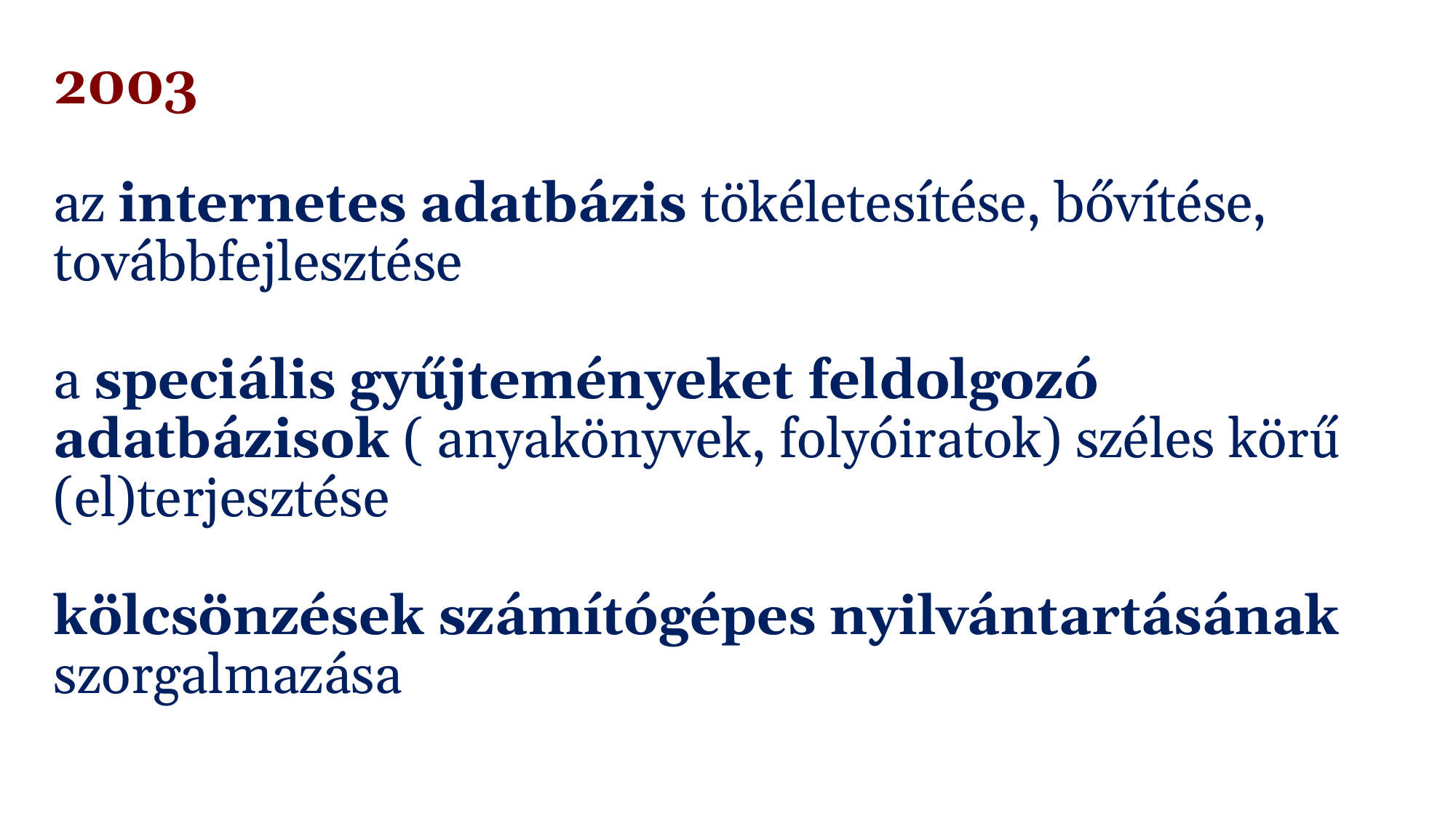

# 2003 az internetes adatbázis tökéletesítése, bővítése,  továbbfejlesztése a speciális gyűjteményeket feldolgozó adatbázisok ( anyakönyvek, folyóiratok) széles körű (el)terjesztése kölcsönzések számítógépes nyilvántartásának szorgalmazása